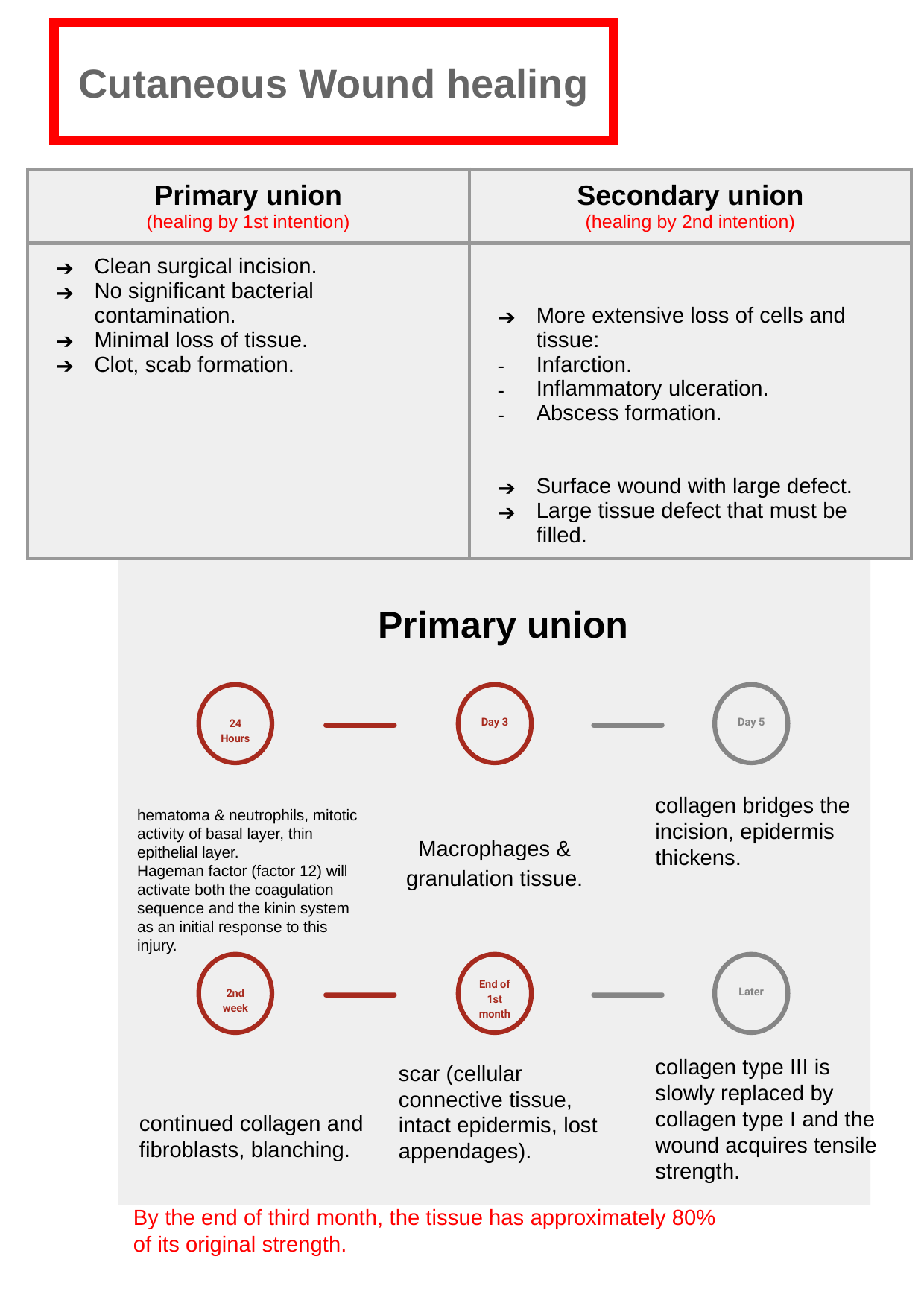

# Cutaneous Wound healing
| Primary union (healing by 1st intention) | Secondary union (healing by 2nd intention) |
| --- | --- |
| Clean surgical incision. No significant bacterial contamination. Minimal loss of tissue. Clot, scab formation. | More extensive loss of cells and tissue: Infarction. Inflammatory ulceration. Abscess formation. Surface wound with large defect. Large tissue defect that must be filled. |
Primary union

24 Hours
hematoma & neutrophils, mitotic activity of basal layer, thin epithelial layer.
Hageman factor (factor 12) will activate both the coagulation sequence and the kinin system as an initial response to this injury.

Day 3
Macrophages & granulation tissue.

Day 5

collagen bridges the incision, epidermis thickens.

2nd week

continued collagen and fibroblasts, blanching.

End of 1st month

scar (cellular connective tissue, intact epidermis, lost appendages).

Later

collagen type III is slowly replaced by collagen type I and the wound acquires tensile strength.

79
By the end of third month, the tissue has approximately 80% of its original strength.